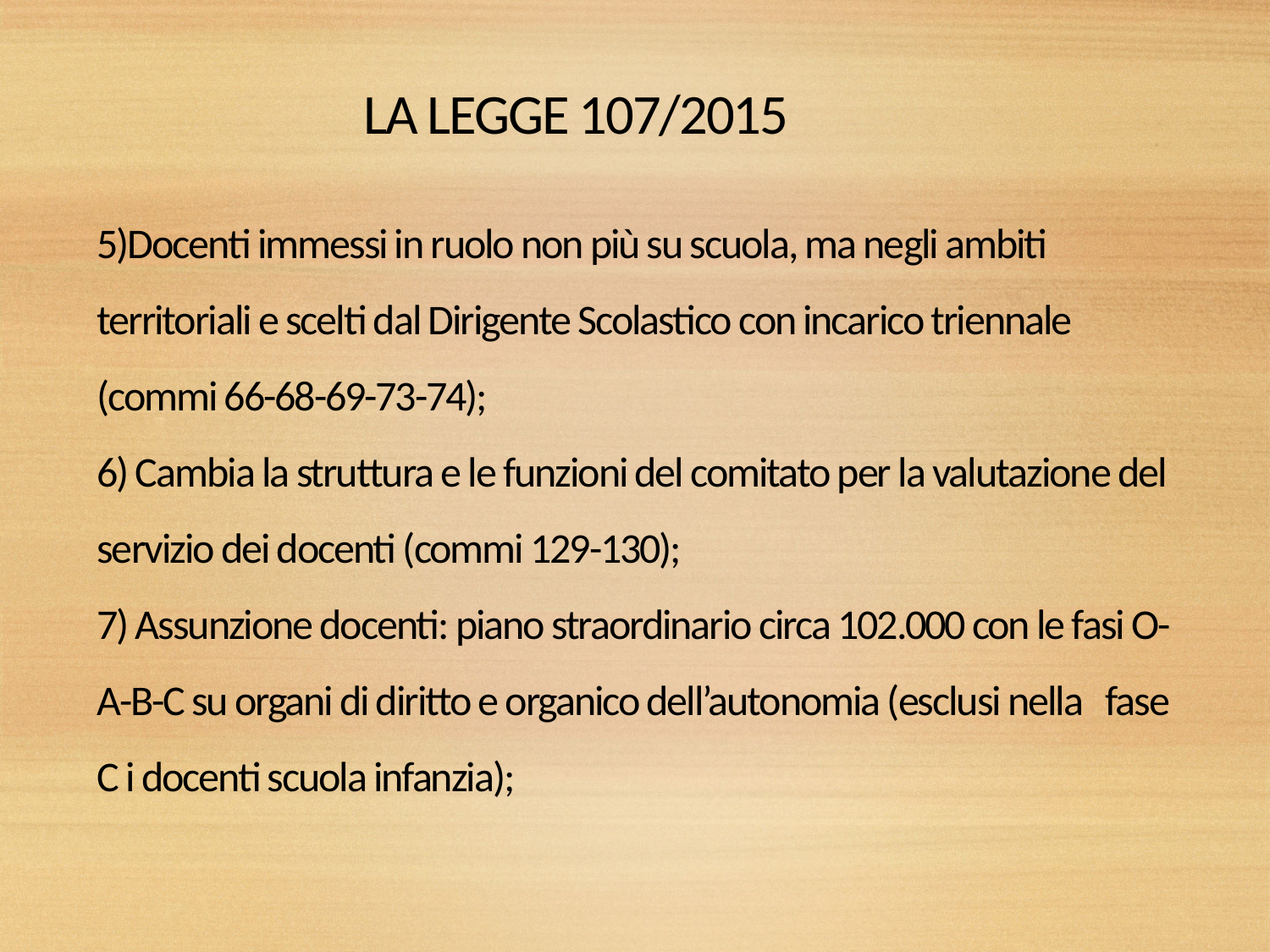

# LA LEGGE 107/2015
5)Docenti immessi in ruolo non più su scuola, ma negli ambiti territoriali e scelti dal Dirigente Scolastico con incarico triennale (commi 66-68-69-73-74);
6) Cambia la struttura e le funzioni del comitato per la valutazione del servizio dei docenti (commi 129-130);
7) Assunzione docenti: piano straordinario circa 102.000 con le fasi O-A-B-C su organi di diritto e organico dell’autonomia (esclusi nella   fase C i docenti scuola infanzia);